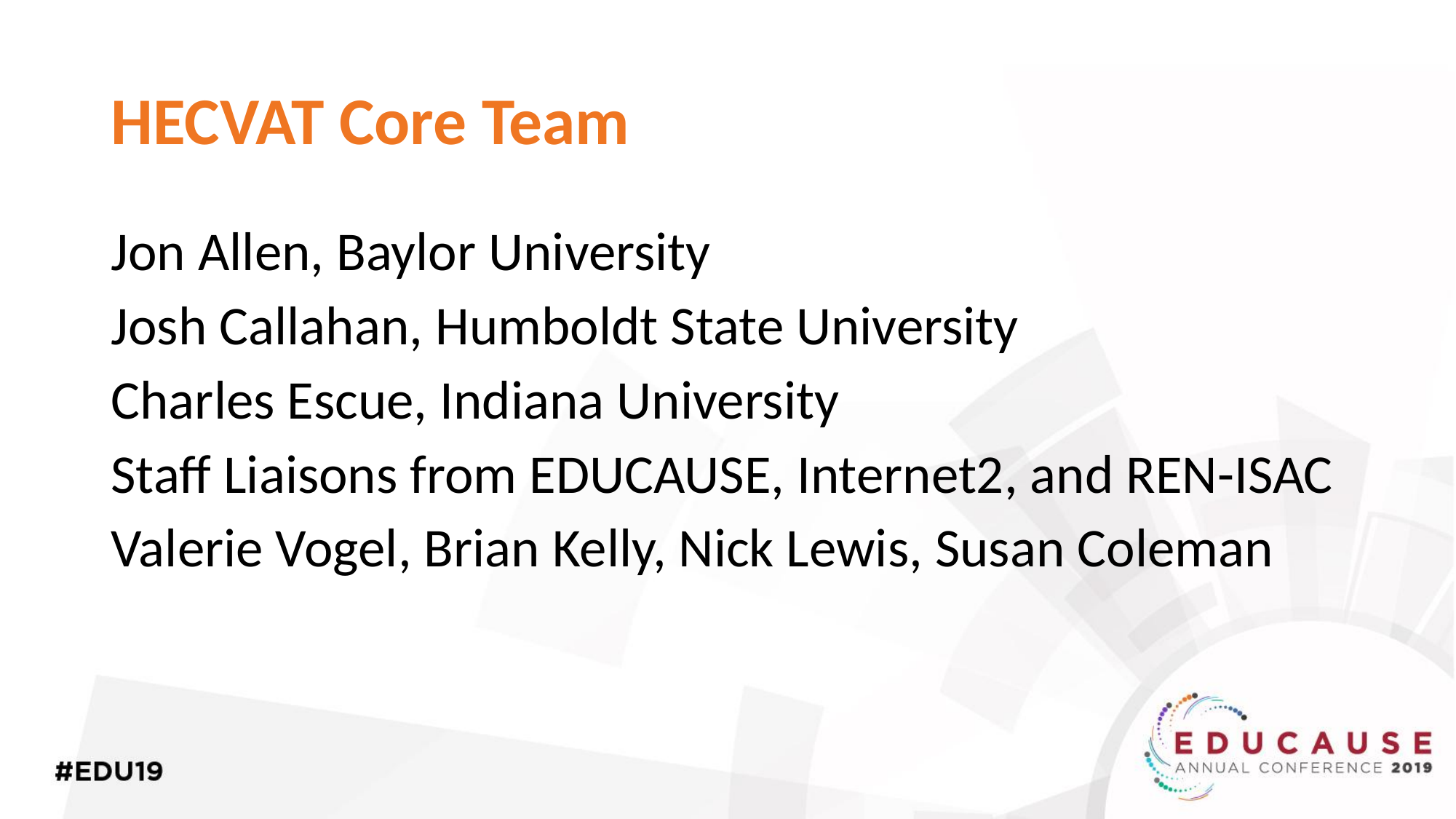

# HECVAT Core Team
Jon Allen, Baylor University
Josh Callahan, Humboldt State University
Charles Escue, Indiana University
Staff Liaisons from EDUCAUSE, Internet2, and REN-ISAC
Valerie Vogel, Brian Kelly, Nick Lewis, Susan Coleman